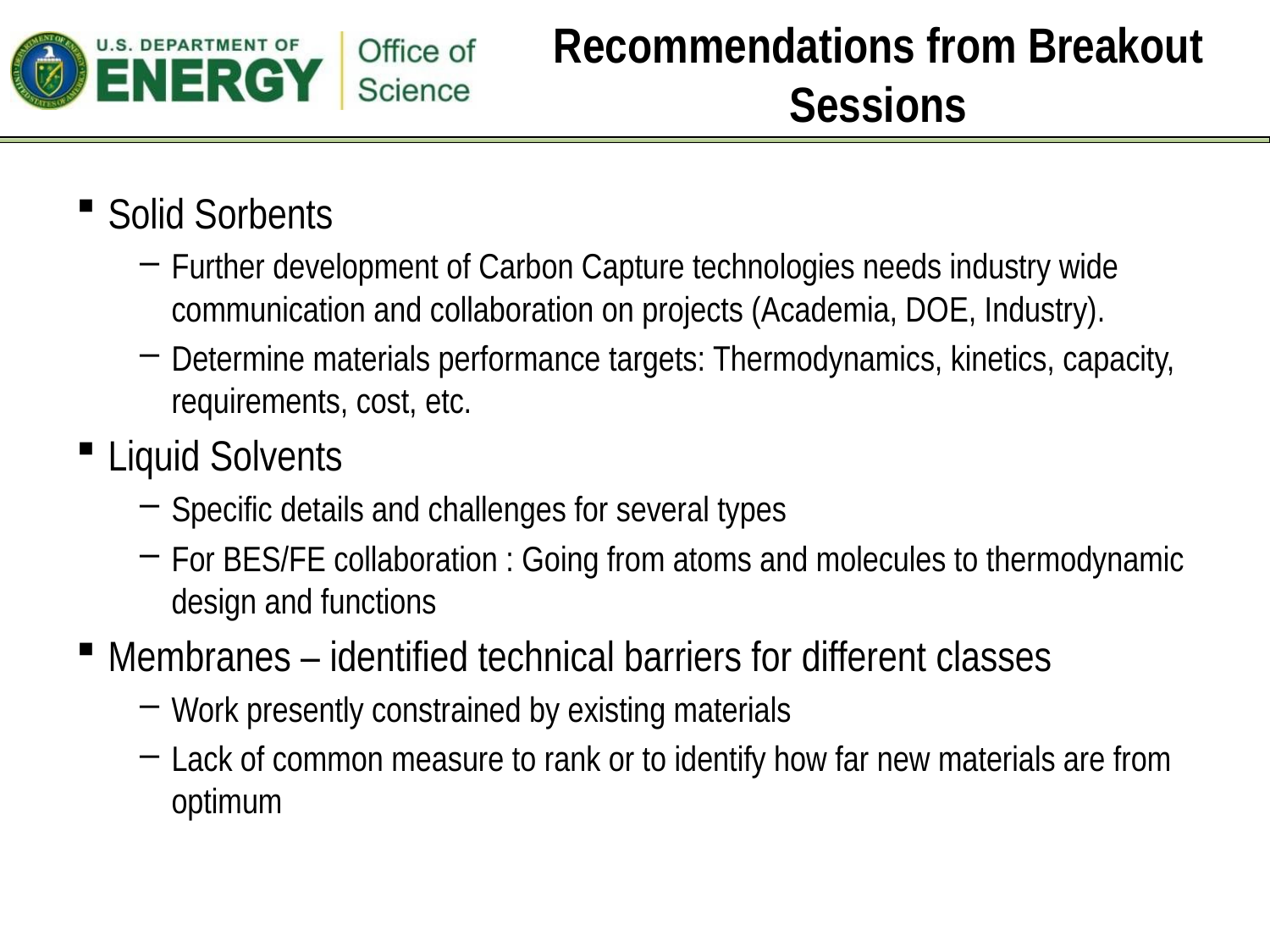

# Recommendations from Breakout Sessions
Solid Sorbents
Further development of Carbon Capture technologies needs industry wide communication and collaboration on projects (Academia, DOE, Industry).
Determine materials performance targets: Thermodynamics, kinetics, capacity, requirements, cost, etc.
Liquid Solvents
Specific details and challenges for several types
For BES/FE collaboration : Going from atoms and molecules to thermodynamic design and functions
Membranes – identified technical barriers for different classes
Work presently constrained by existing materials
Lack of common measure to rank or to identify how far new materials are from optimum